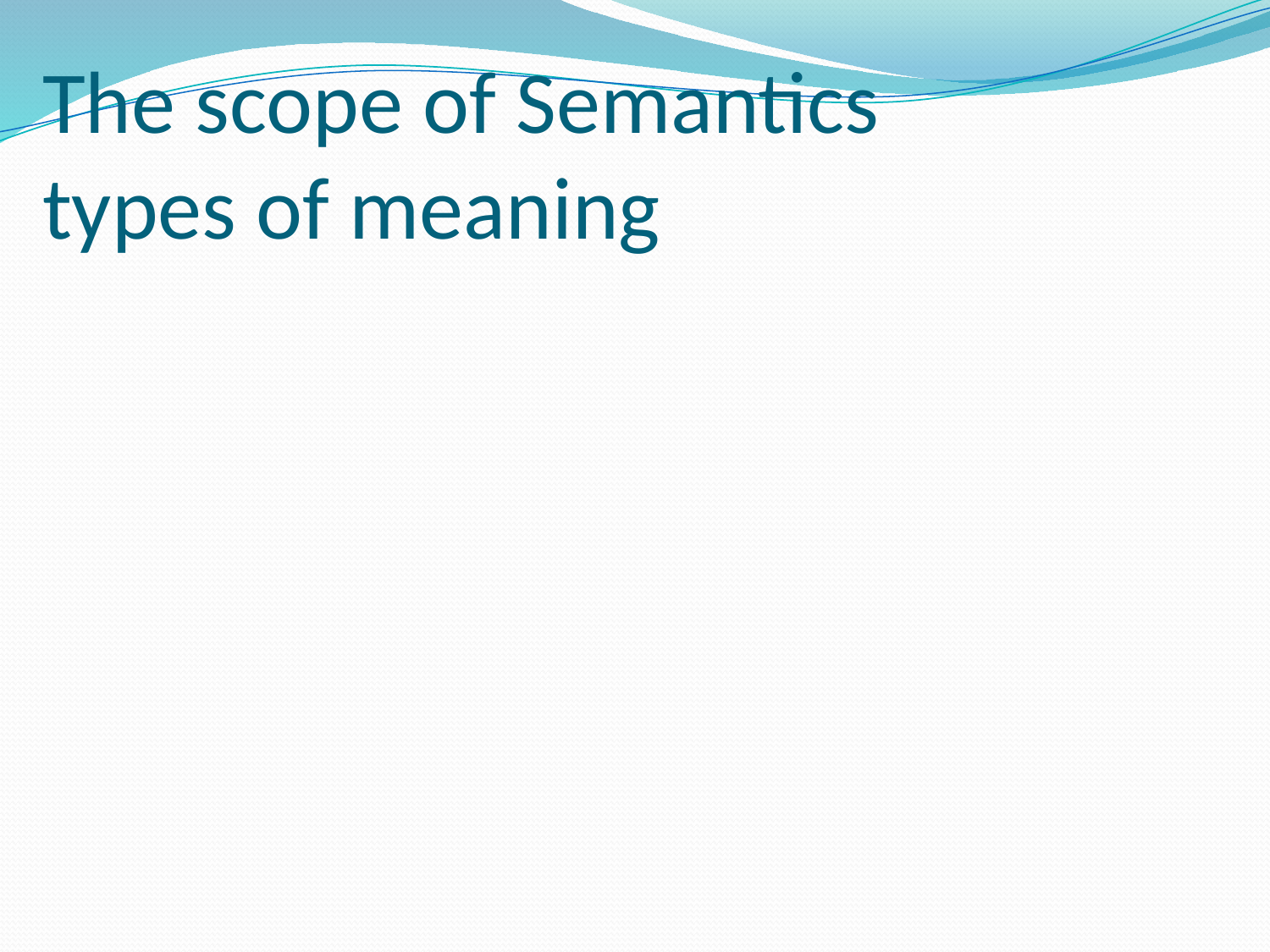

# The scope of Semantics types of meaning